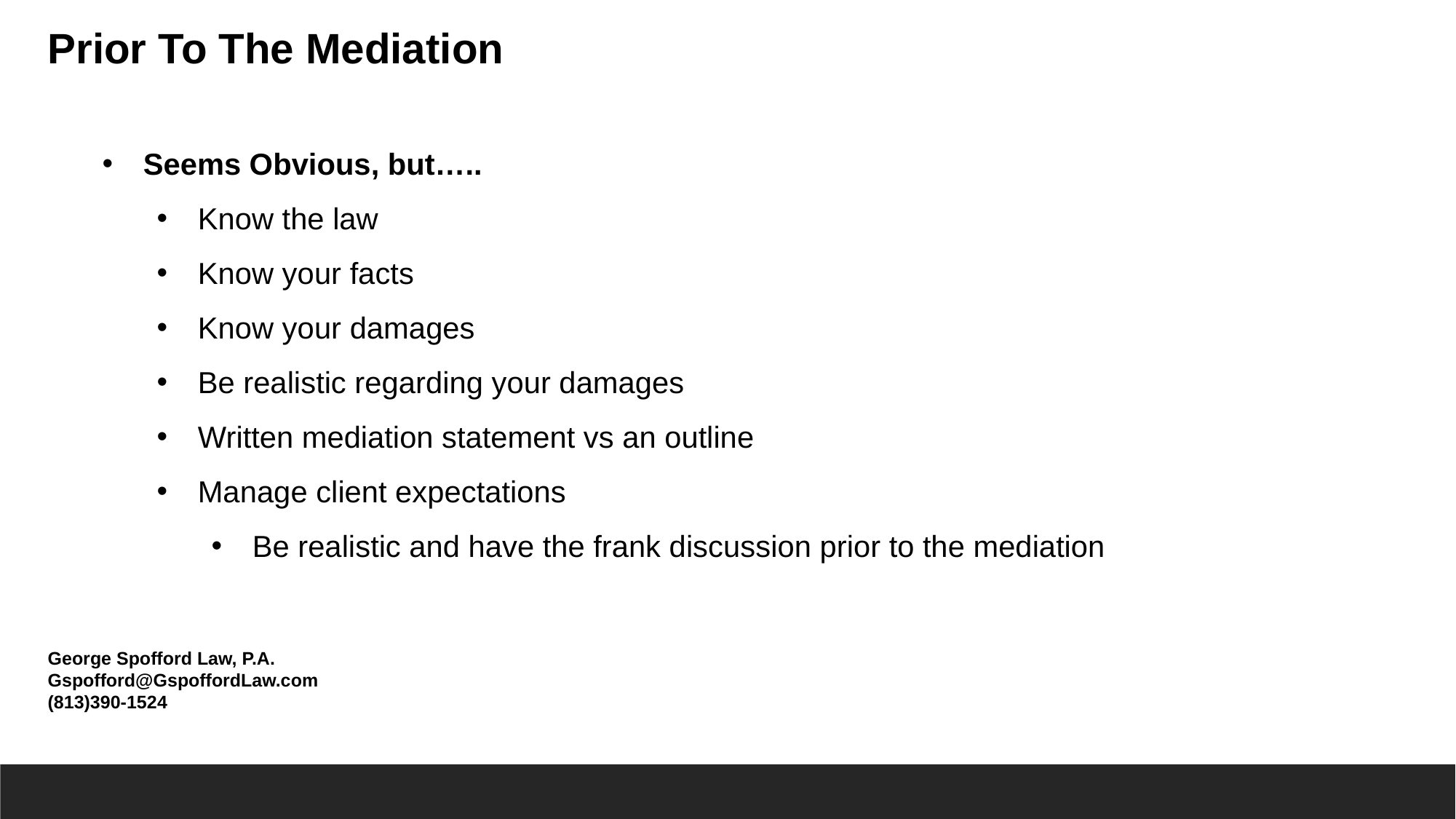

Prior To The Mediation

Seems Obvious, but…..
Know the law
Know your facts
Know your damages
Be realistic regarding your damages
Written mediation statement vs an outline
Manage client expectations
Be realistic and have the frank discussion prior to the mediation

George Spofford Law, P.A.
Gspofford@GspoffordLaw.com
(813)390-1524